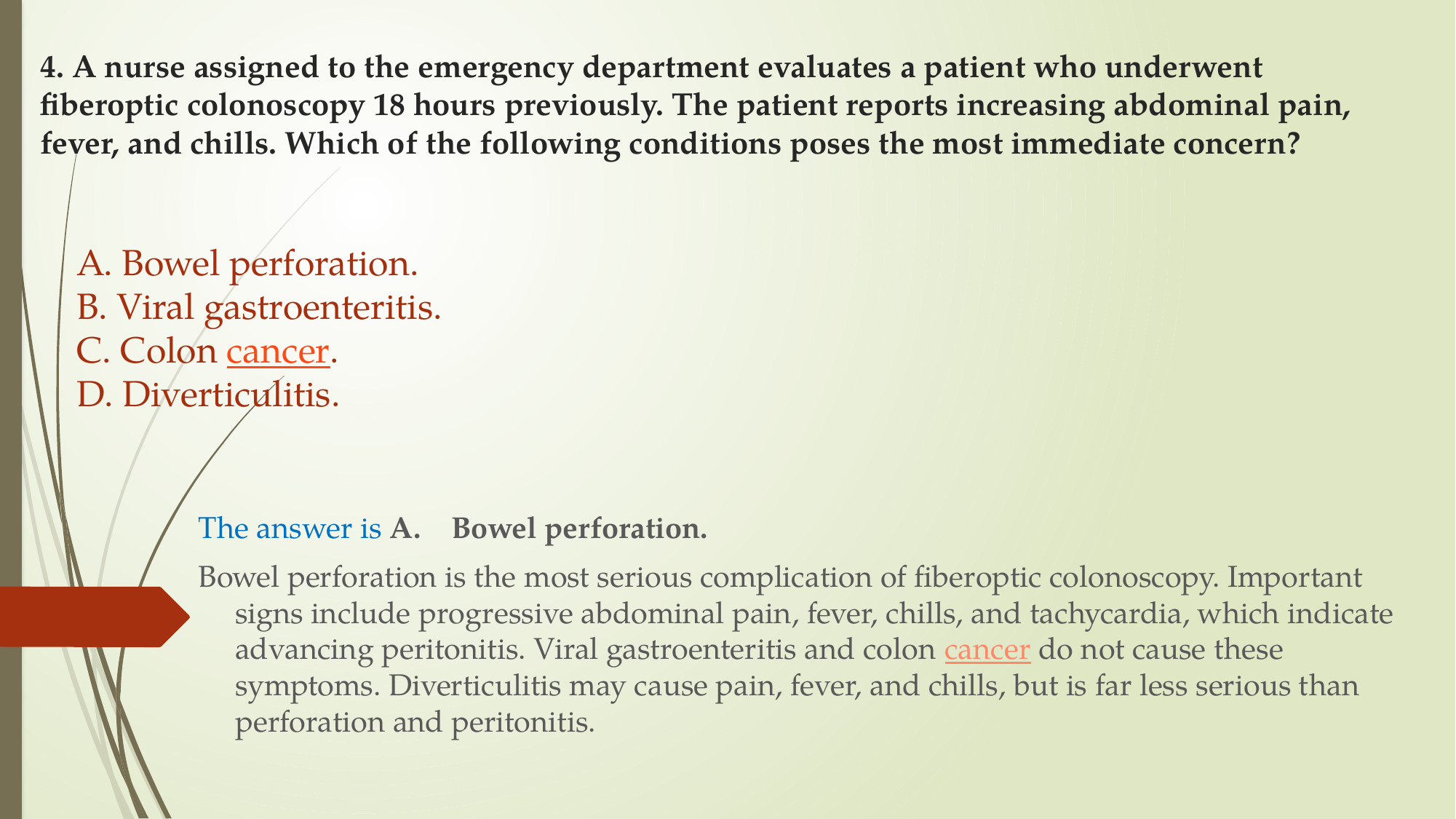

# 4. A nurse assigned to the emergency department evaluates a patient who underwent fiberoptic colonoscopy 18 hours previously. The patient reports increasing abdominal pain, fever, and chills. Which of the following conditions poses the most immediate concern?
A. Bowel perforation.
B. Viral gastroenteritis.
C. Colon cancer.
D. Diverticulitis.
The answer is A.    Bowel perforation.
Bowel perforation is the most serious complication of fiberoptic colonoscopy. Important signs include progressive abdominal pain, fever, chills, and tachycardia, which indicate advancing peritonitis. Viral gastroenteritis and colon cancer do not cause these symptoms. Diverticulitis may cause pain, fever, and chills, but is far less serious than perforation and peritonitis.